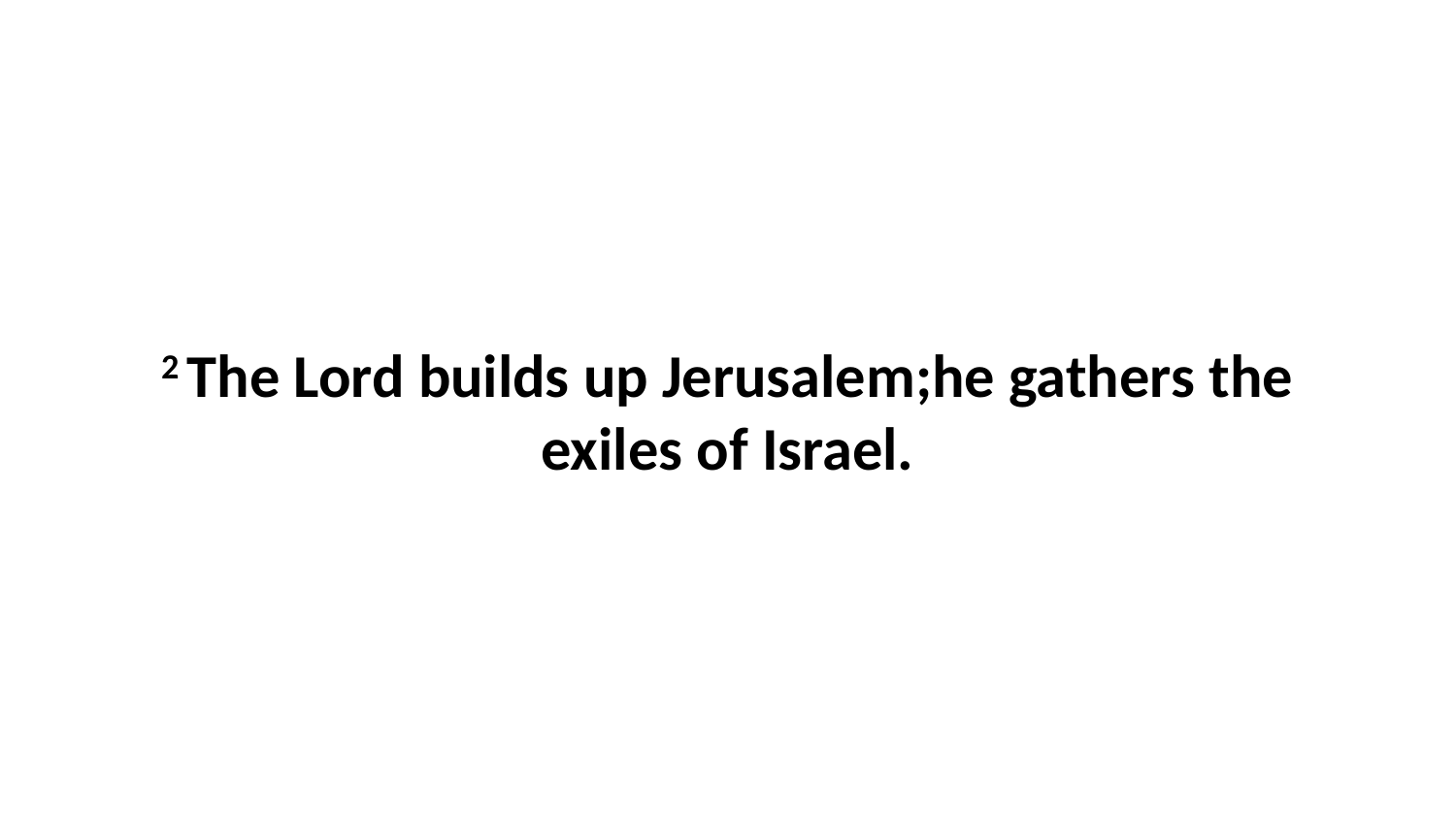

2 The Lord builds up Jerusalem;he gathers the exiles of Israel.